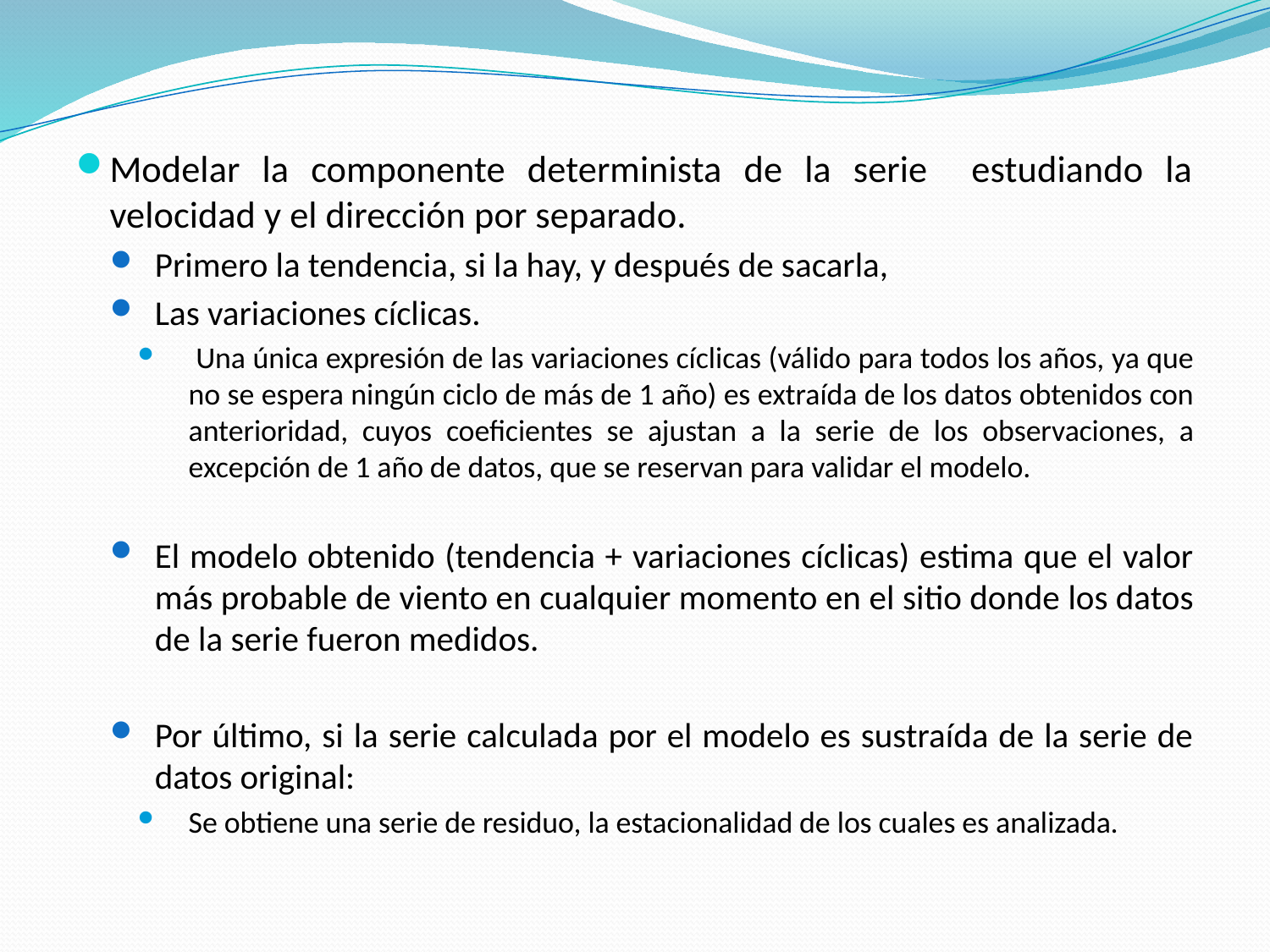

Modelar la componente determinista de la serie  estudiando la velocidad y el dirección por separado.
Primero la tendencia, si la hay, y después de sacarla,
Las variaciones cíclicas.
 Una única expresión de las variaciones cíclicas (válido para todos los años, ya que no se espera ningún ciclo de más de 1 año) es extraída de los datos obtenidos con anterioridad, cuyos coeficientes se ajustan a la serie de los observaciones, a excepción de 1 año de datos, que se reservan para validar el modelo.

El modelo obtenido (tendencia + variaciones cíclicas) estima que el valor más probable de viento en cualquier momento en el sitio donde los datos de la serie fueron medidos.

Por último, si la serie calculada por el modelo es sustraída de la serie de datos original:
Se obtiene una serie de residuo, la estacionalidad de los cuales es analizada.